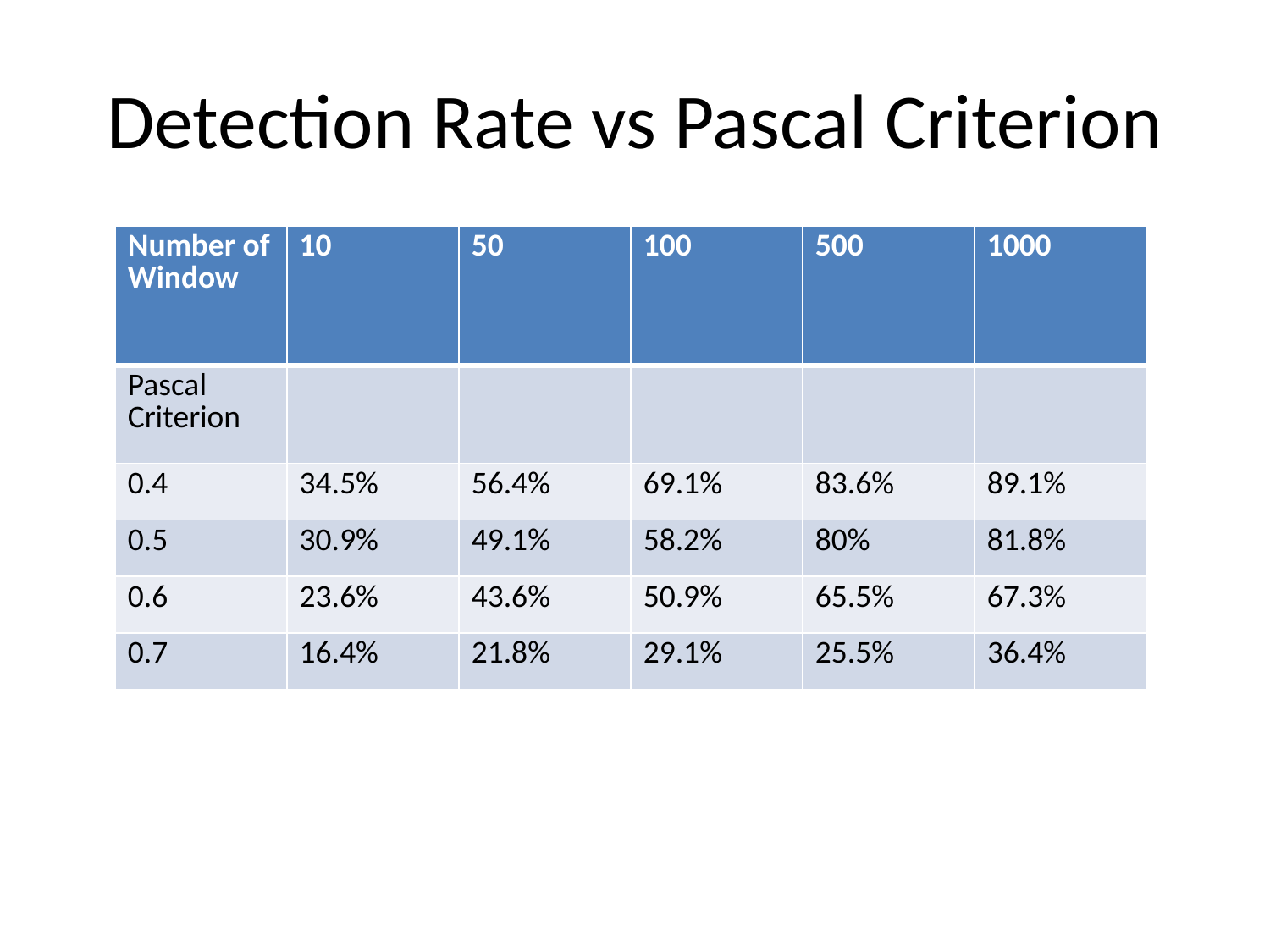

# Detection Rate vs Pascal Criterion
| Number of Window | 10 | 50 | 100 | 500 | 1000 |
| --- | --- | --- | --- | --- | --- |
| Pascal Criterion |  |  |  |  |  |
| 0.4 | 34.5% | 56.4% | 69.1% | 83.6% | 89.1% |
| 0.5 | 30.9% | 49.1% | 58.2% | 80% | 81.8% |
| 0.6 | 23.6% | 43.6% | 50.9% | 65.5% | 67.3% |
| 0.7 | 16.4% | 21.8% | 29.1% | 25.5% | 36.4% |